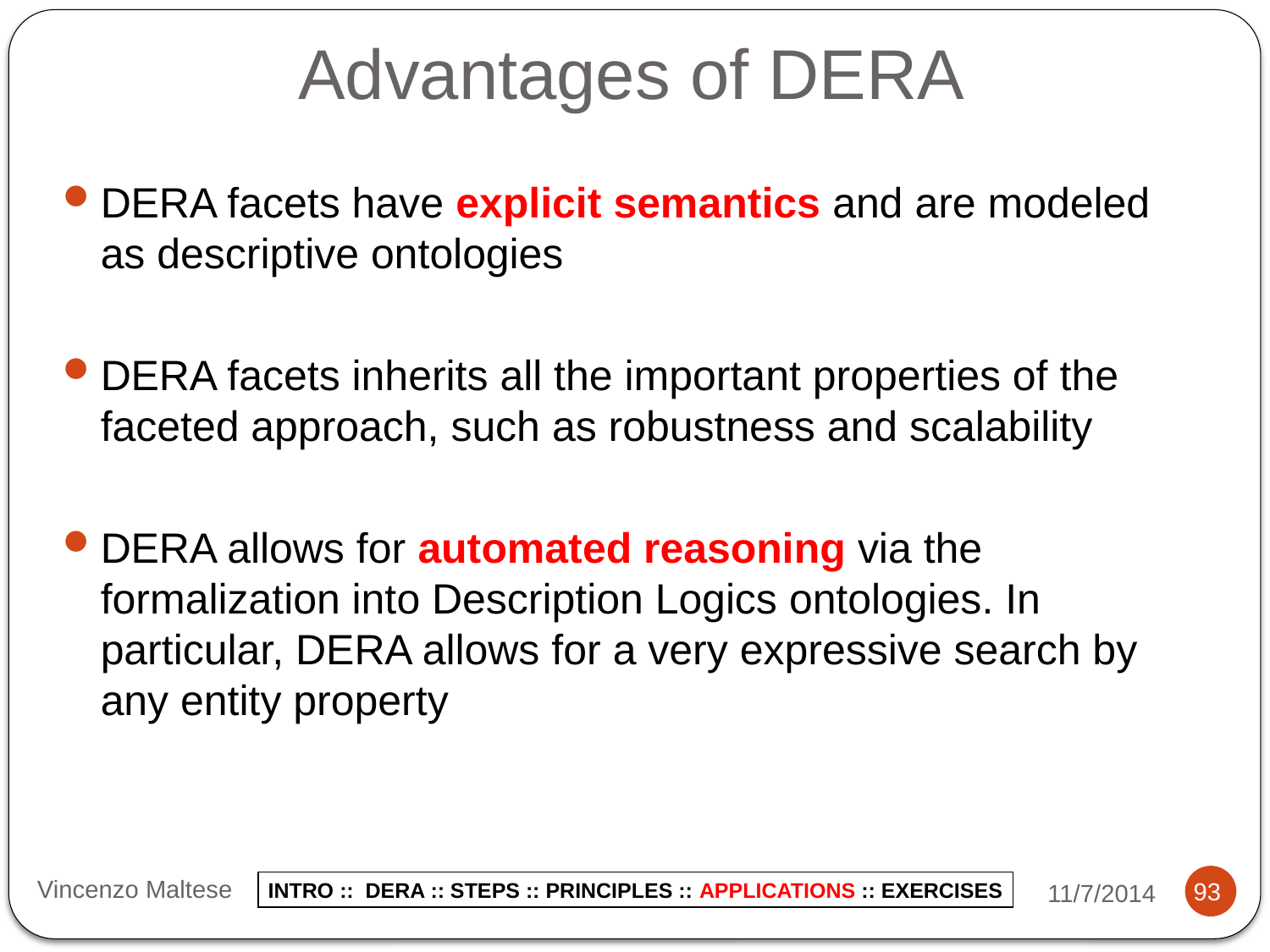

# Advantages of DERA
DERA facets have explicit semantics and are modeled as descriptive ontologies

DERA facets inherits all the important properties of the faceted approach, such as robustness and scalability

DERA allows for automated reasoning via the formalization into Description Logics ontologies. In particular, DERA allows for a very expressive search by any entity property
Vincenzo Maltese
11/7/2014
93
INTRO ::  DERA :: STEPS :: PRINCIPLES :: APPLICATIONS :: EXERCISES